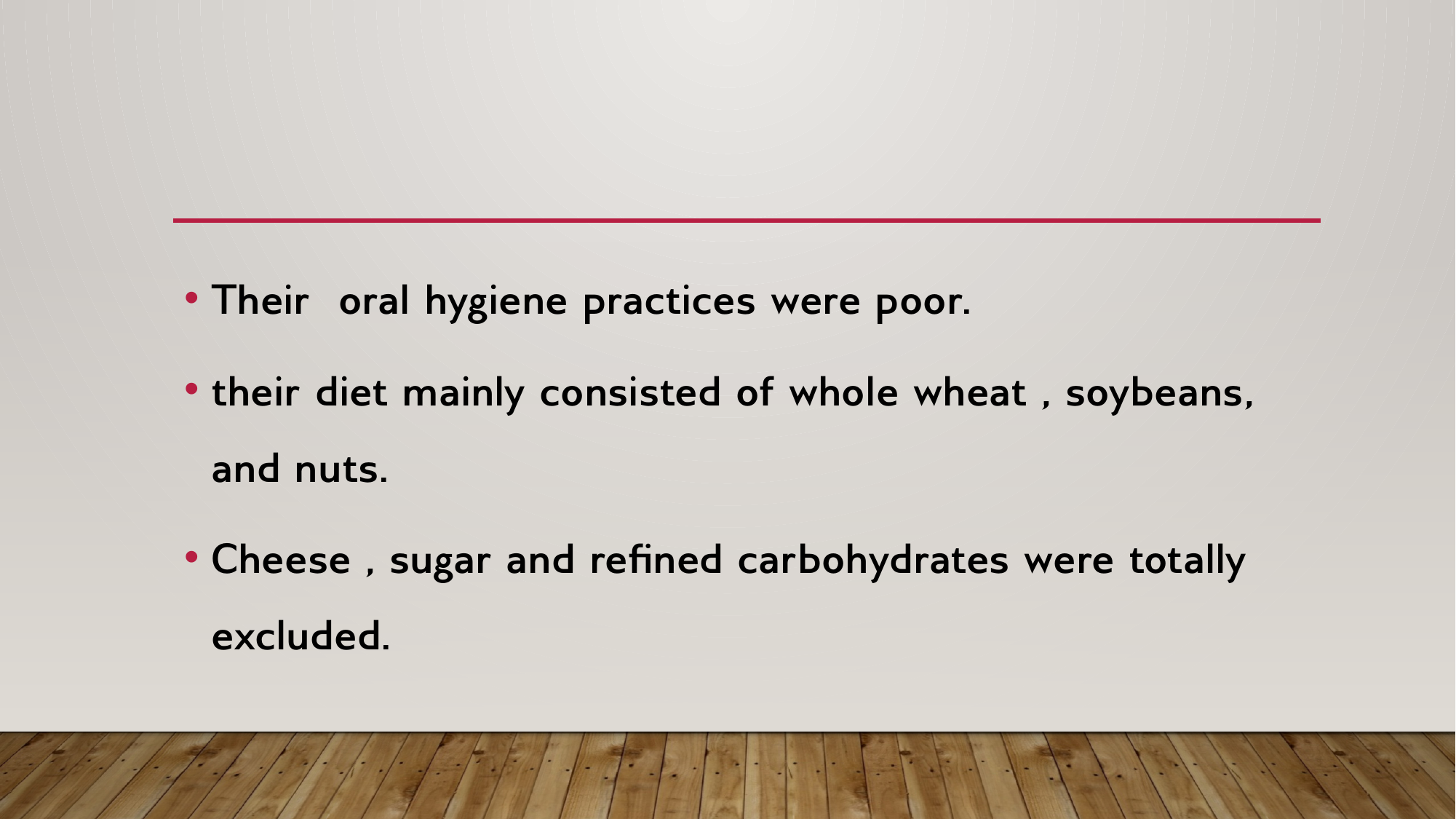

#
Their  oral hygiene practices were poor.
their diet mainly consisted of whole wheat , soybeans, and nuts.
Cheese , sugar and refined carbohydrates were totally excluded.